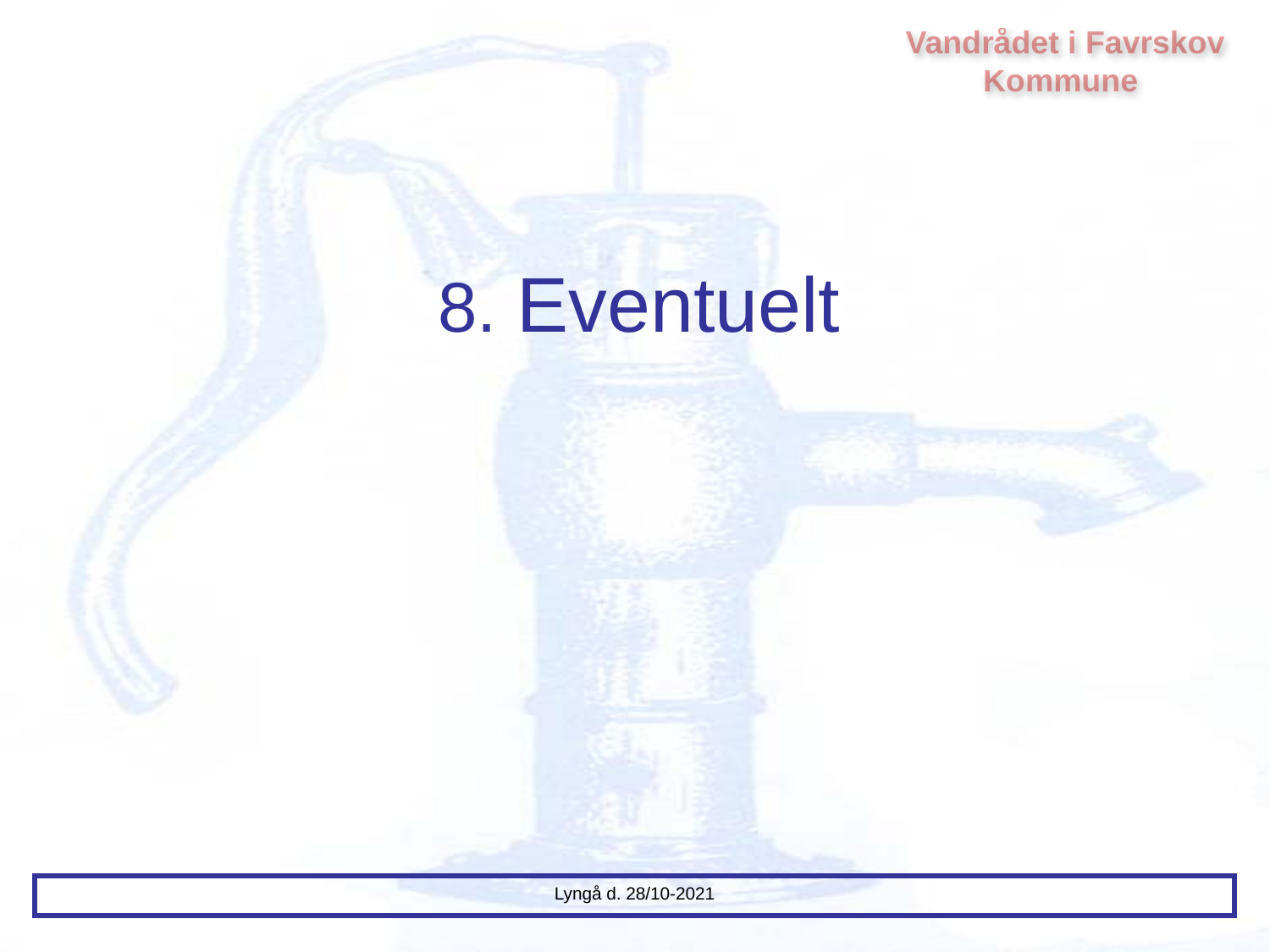

Vandrådet i Favrskov Kommune
# 8. Eventuelt
Lyngå d. 28/10-2021